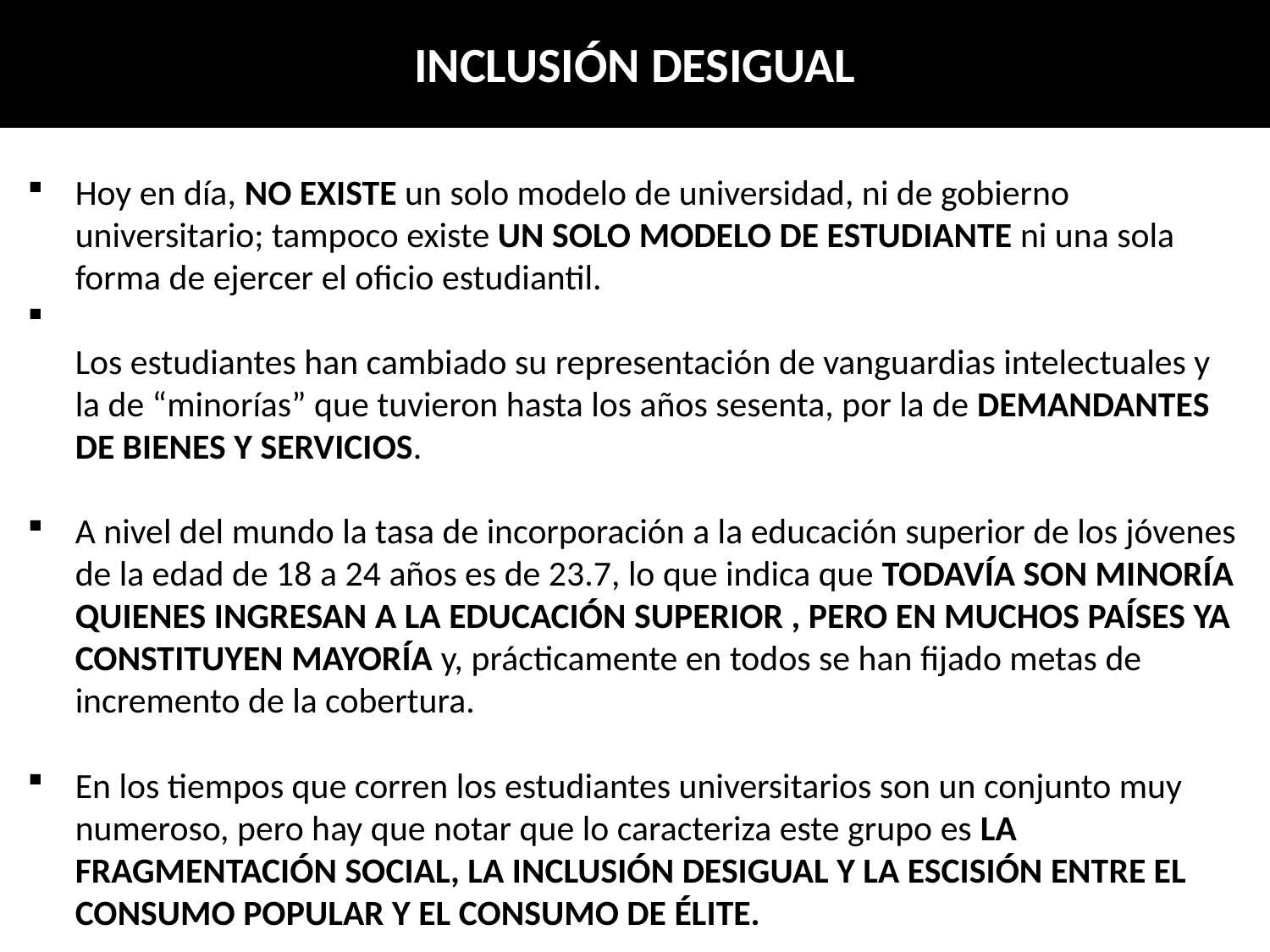

INCLUSIÓN DESIGUAL
Hoy en día, NO EXISTE un solo modelo de universidad, ni de gobierno universitario; tampoco existe UN SOLO MODELO DE ESTUDIANTE ni una sola forma de ejercer el oficio estudiantil.
Los estudiantes han cambiado su representación de vanguardias intelectuales y la de “minorías” que tuvieron hasta los años sesenta, por la de DEMANDANTES DE BIENES Y SERVICIOS.

A nivel del mundo la tasa de incorporación a la educación superior de los jóvenes de la edad de 18 a 24 años es de 23.7, lo que indica que TODAVÍA SON MINORÍA QUIENES INGRESAN A LA EDUCACIÓN SUPERIOR , PERO EN MUCHOS PAÍSES YA CONSTITUYEN MAYORÍA y, prácticamente en todos se han fijado metas de incremento de la cobertura.

En los tiempos que corren los estudiantes universitarios son un conjunto muy numeroso, pero hay que notar que lo caracteriza este grupo es LA FRAGMENTACIÓN SOCIAL, LA INCLUSIÓN DESIGUAL Y LA ESCISIÓN ENTRE EL CONSUMO POPULAR Y EL CONSUMO DE ÉLITE.